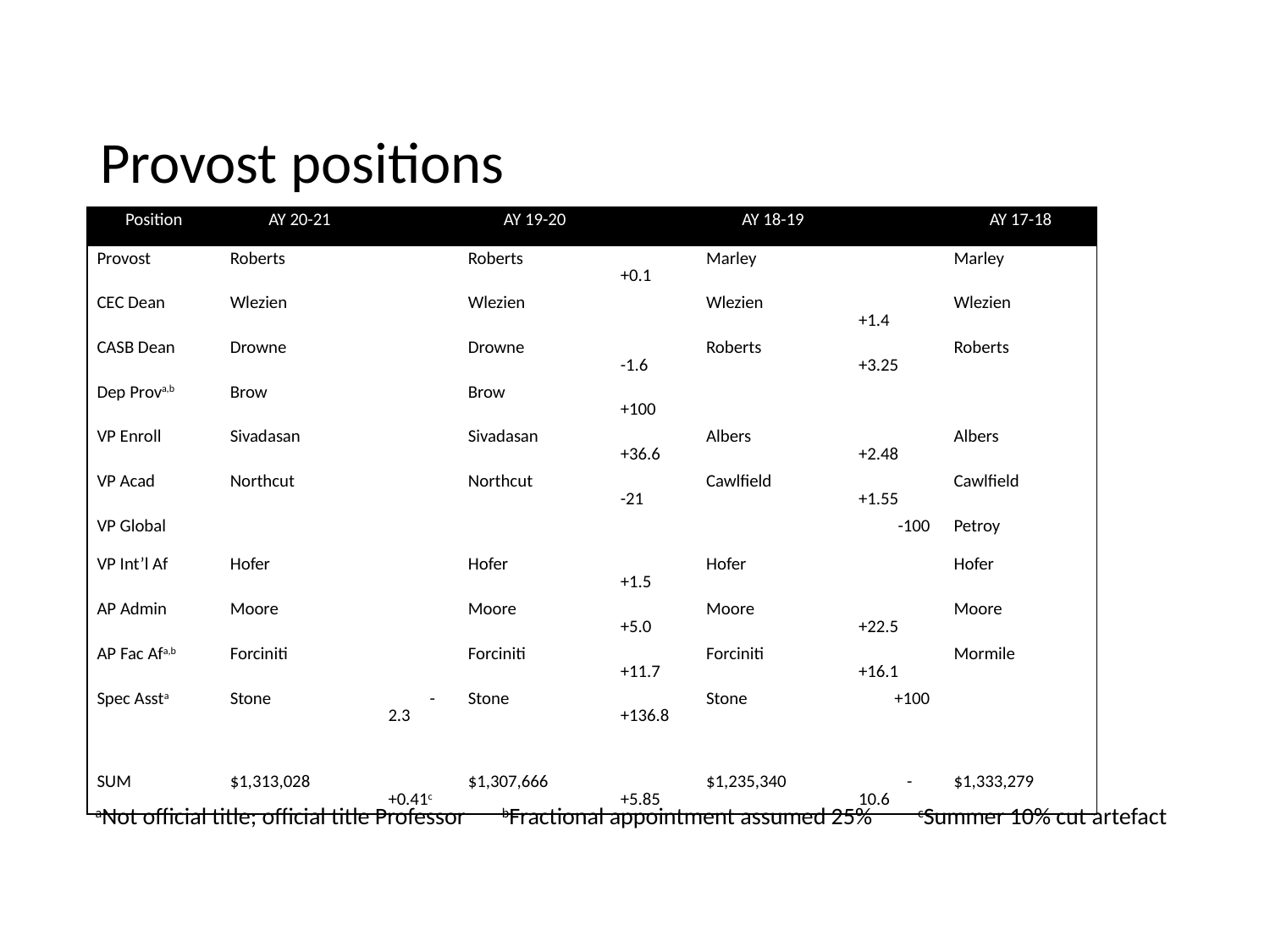

# Provost positions
| Position | AY 20-21 |  | AY 19-20 |  | AY 18-19 |  | AY 17-18 |
| --- | --- | --- | --- | --- | --- | --- | --- |
| Provost | Roberts |  | Roberts | +0.1 | Marley |  | Marley |
| CEC Dean | Wlezien |  | Wlezien |  | Wlezien | +1.4 | Wlezien |
| CASB Dean | Drowne |  | Drowne | -1.6 | Roberts | +3.25 | Roberts |
| Dep Prova,b | Brow |  | Brow | +100 |  |  |  |
| VP Enroll | Sivadasan |  | Sivadasan | +36.6 | Albers | +2.48 | Albers |
| VP Acad | Northcut |  | Northcut | -21 | Cawlfield | +1.55 | Cawlfield |
| VP Global |  |  |  |  |  | -100 | Petroy |
| VP Int’l Af | Hofer |  | Hofer | +1.5 | Hofer |  | Hofer |
| AP Admin | Moore |  | Moore | +5.0 | Moore | +22.5 | Moore |
| AP Fac Afa,b | Forciniti |  | Forciniti | +11.7 | Forciniti | +16.1 | Mormile |
| Spec Assta | Stone | -2.3 | Stone | +136.8 | Stone | +100 |  |
|  |  |  |  |  |  |  |  |
| SUM | $1,313,028 | +0.41c | $1,307,666 | +5.85 | $1,235,340 | -10.6 | $1,333,279 |
aNot official title; official title Professor
bFractional appointment assumed 25%
cSummer 10% cut artefact